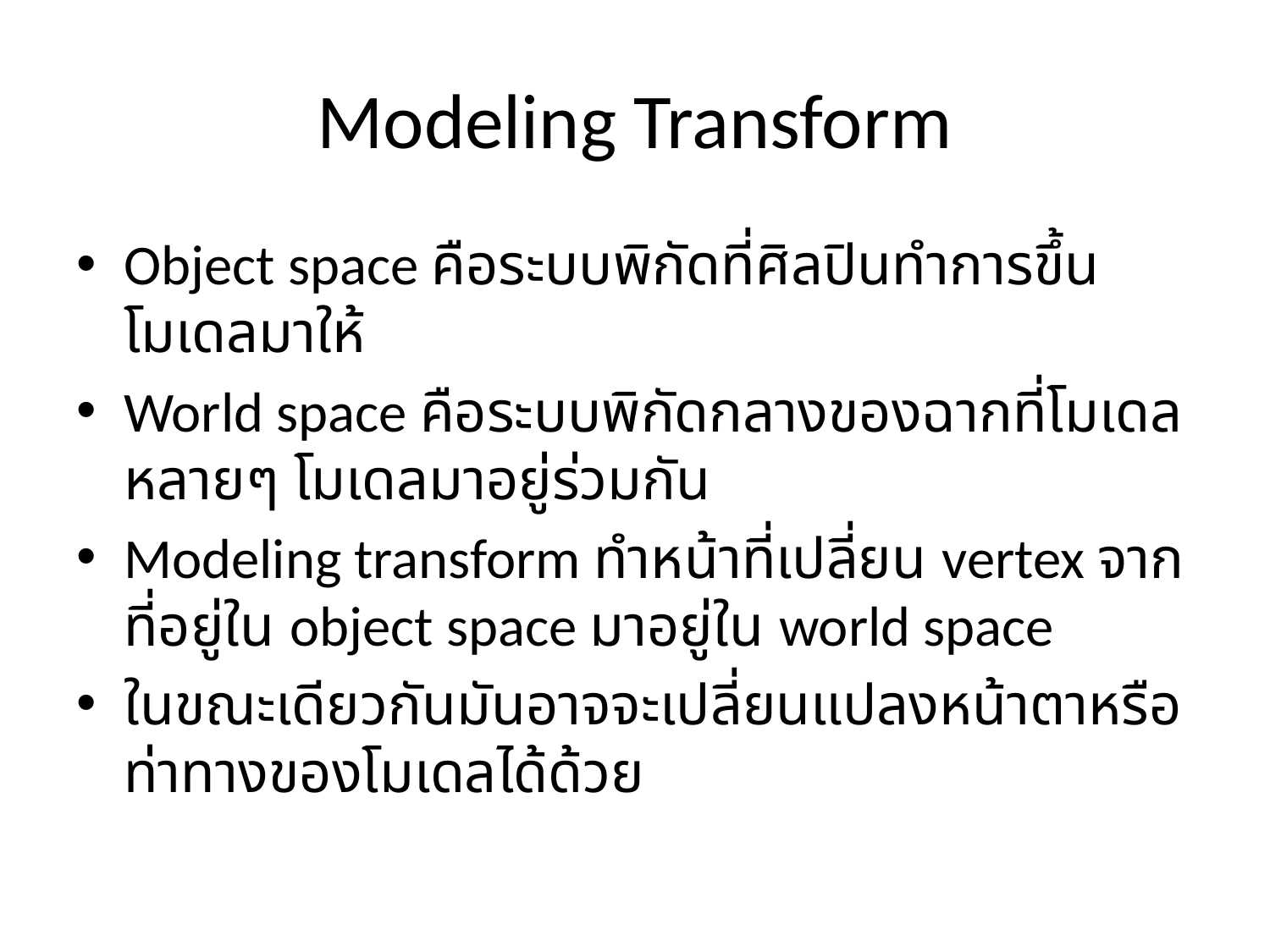

# Modeling Transform
Object space คือระบบพิกัดที่ศิลปินทำการขึ้นโมเดลมาให้
World space คือระบบพิกัดกลางของฉากที่โมเดลหลายๆ โมเดลมาอยู่ร่วมกัน
Modeling transform ทำหน้าที่เปลี่ยน vertex จากที่อยู่ใน object space มาอยู่ใน world space
ในขณะเดียวกันมันอาจจะเปลี่ยนแปลงหน้าตาหรือท่าทางของโมเดลได้ด้วย